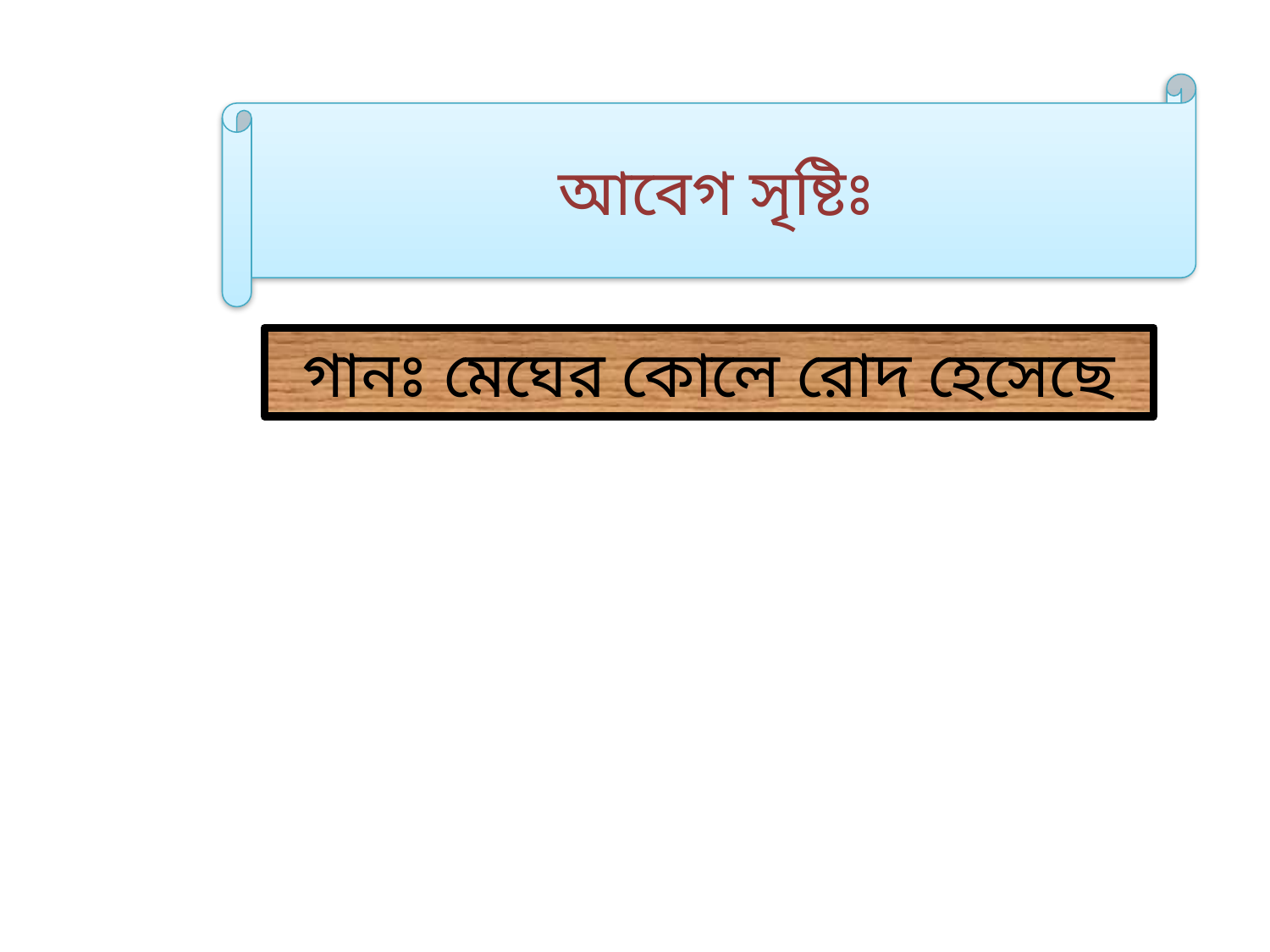

আবেগ সৃষ্টিঃ
গানঃ মেঘের কোলে রোদ হেসেছে